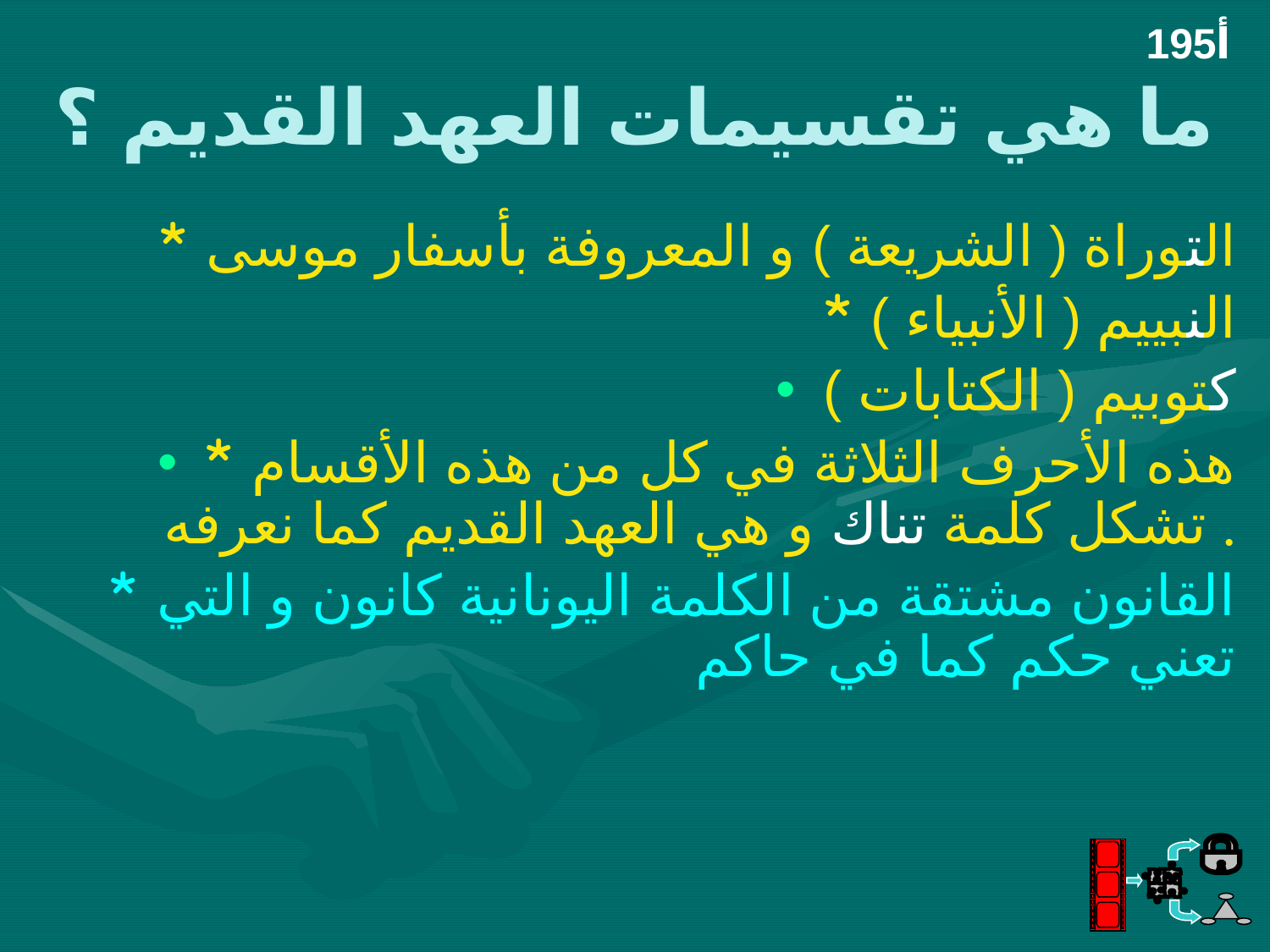

195أ
# ما هي تقسيمات العهد القديم ؟
* التوراة ( الشريعة ) و المعروفة بأسفار موسى
* النبييم ( الأنبياء )
كتوبيم ( الكتابات )
* هذه الأحرف الثلاثة في كل من هذه الأقسام تشكل كلمة تناك و هي العهد القديم كما نعرفه .
* القانون مشتقة من الكلمة اليونانية كانون و التي تعني حكم كما في حاكم